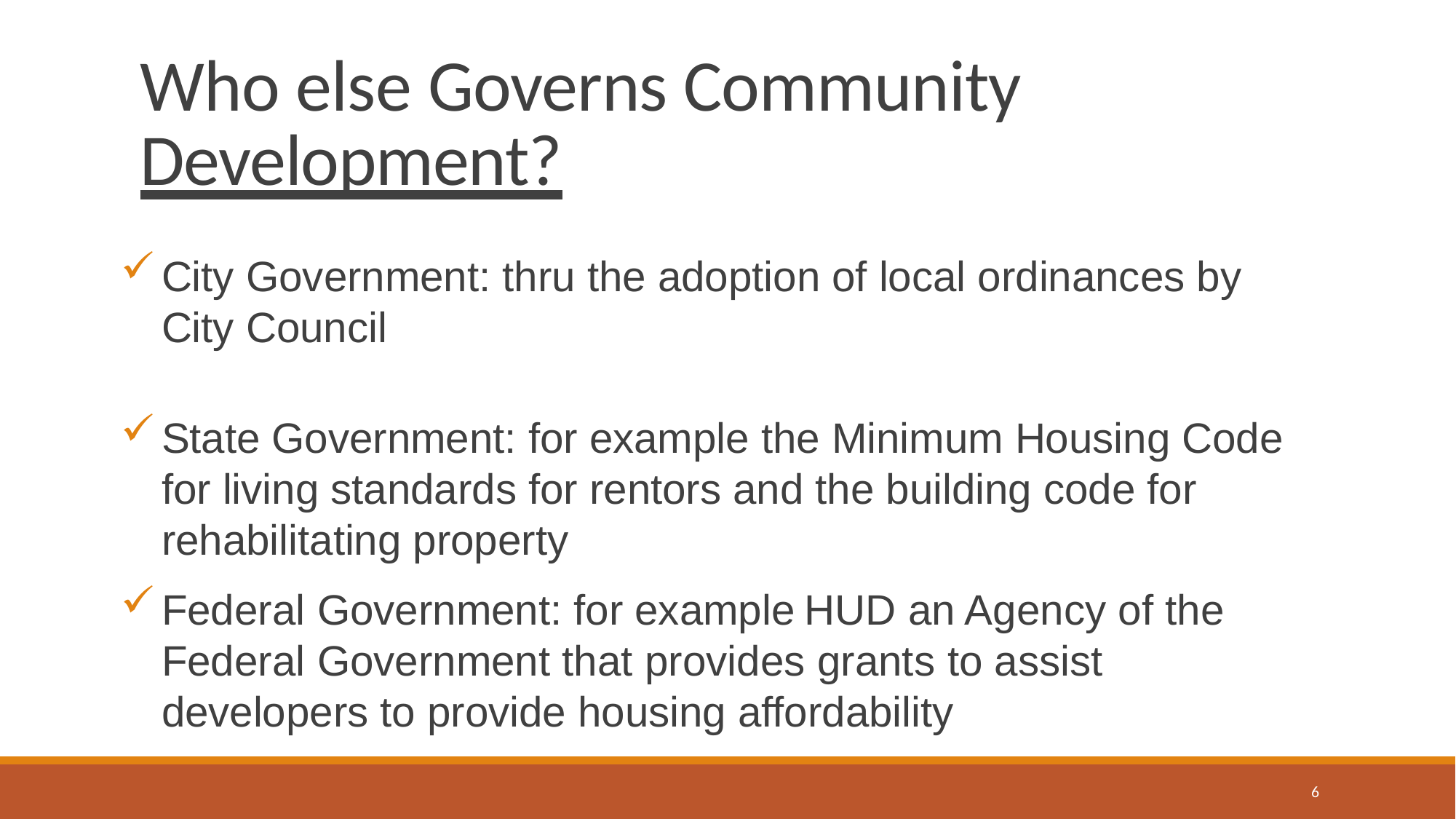

# Who else Governs Community  Development?
City Government: thru the adoption of local ordinances by City Council

State Government: for example the Minimum Housing Code for living standards for rentors and the building code for rehabilitating property
Federal Government: for example HUD an Agency of the Federal Government that provides grants to assist developers to provide housing affordability
6